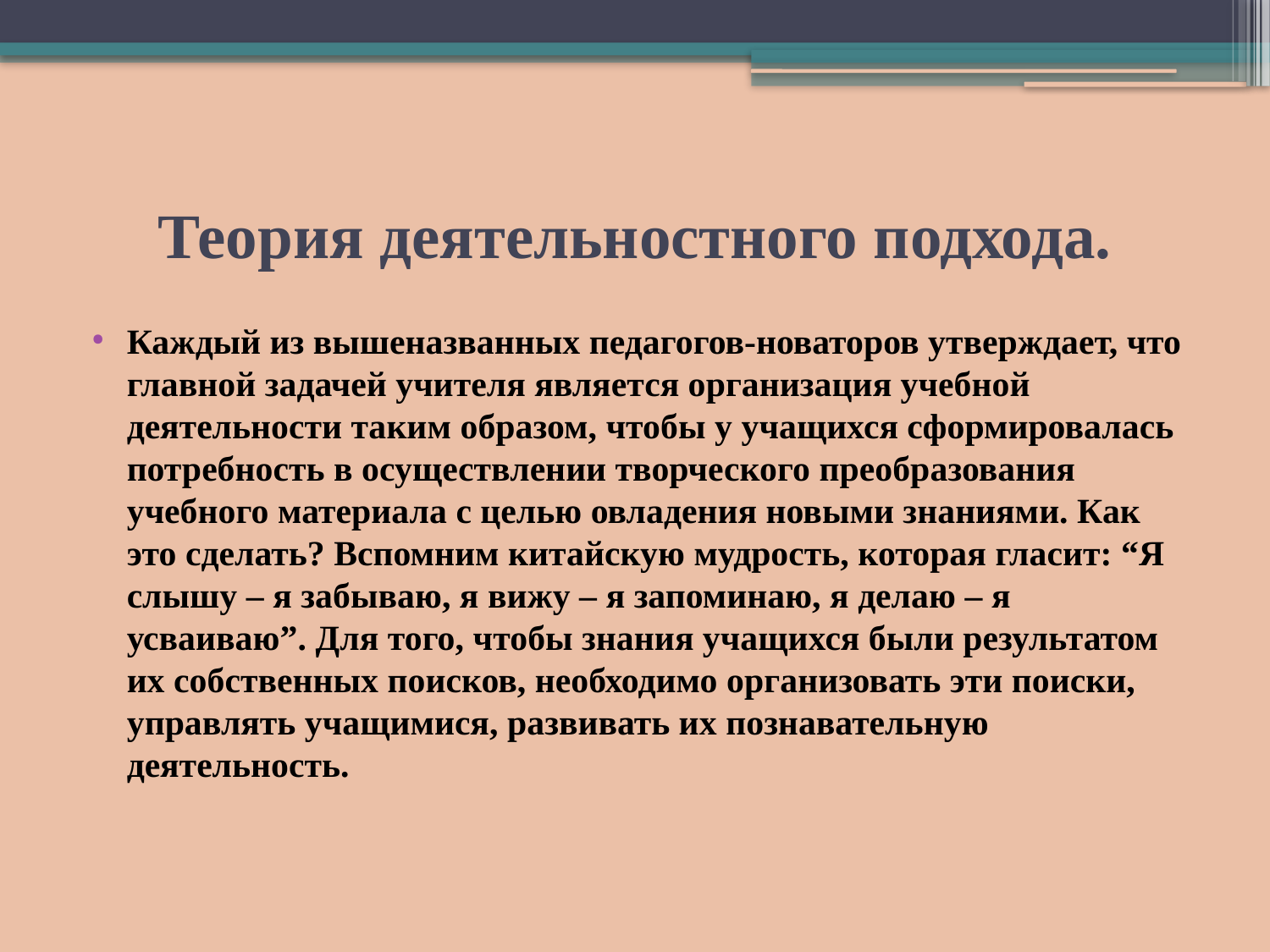

# Теория деятельностного подхода.
Каждый из вышеназванных педагогов-новаторов утверждает, что главной задачей учителя является организация учебной деятельности таким образом, чтобы у учащихся сформировалась потребность в осуществлении творческого преобразования учебного материала с целью овладения новыми знаниями. Как это сделать? Вспомним китайскую мудрость, которая гласит: “Я слышу – я забываю, я вижу – я запоминаю, я делаю – я усваиваю”. Для того, чтобы знания учащихся были результатом их собственных поисков, необходимо организовать эти поиски, управлять учащимися, развивать их познавательную деятельность.